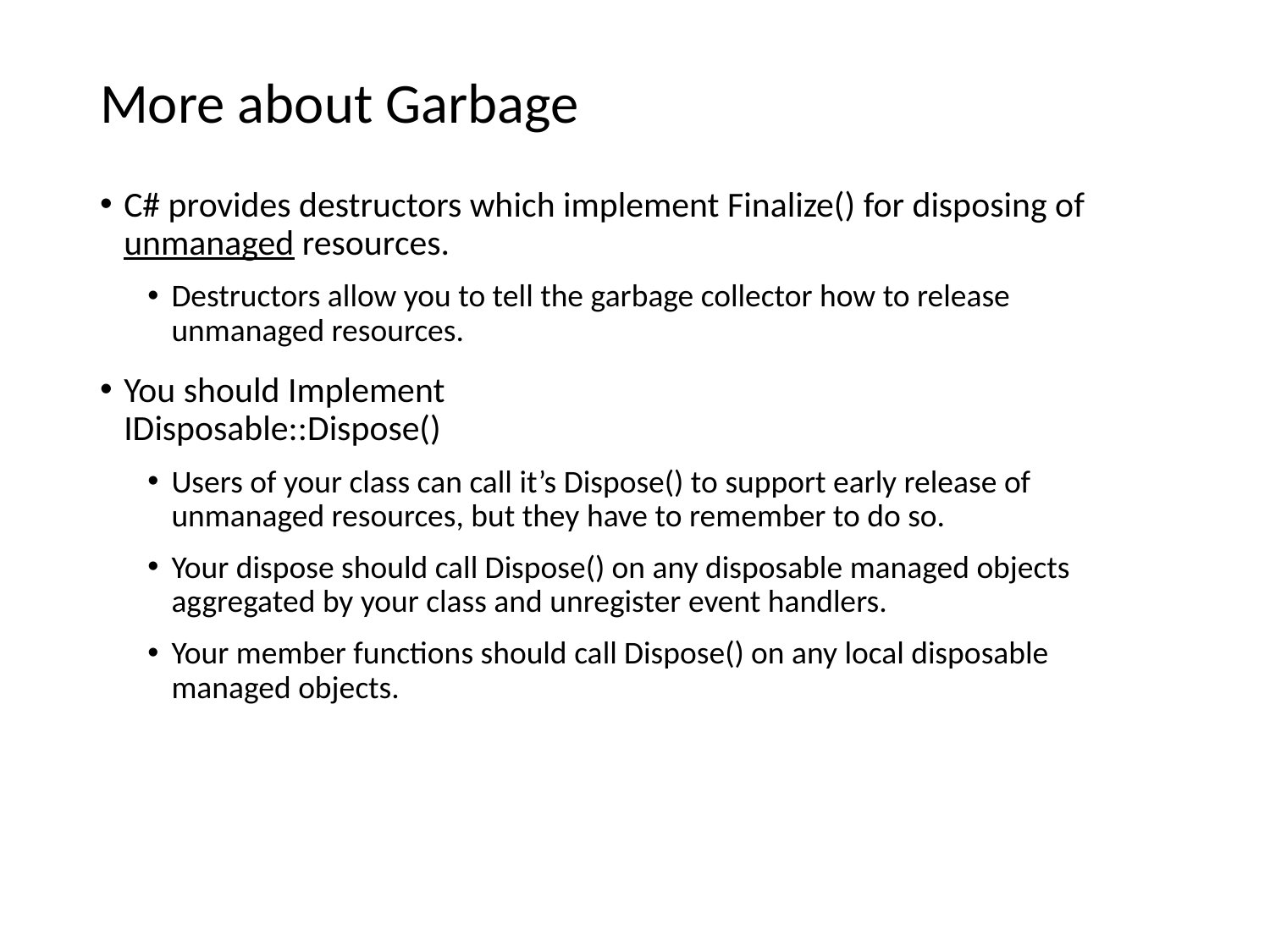

# More about Garbage
C# provides destructors which implement Finalize() for disposing of unmanaged resources.
Destructors allow you to tell the garbage collector how to release unmanaged resources.
You should Implement
IDisposable::Dispose()
Users of your class can call it’s Dispose() to support early release of unmanaged resources, but they have to remember to do so.
Your dispose should call Dispose() on any disposable managed objects aggregated by your class and unregister event handlers.
Your member functions should call Dispose() on any local disposable managed objects.